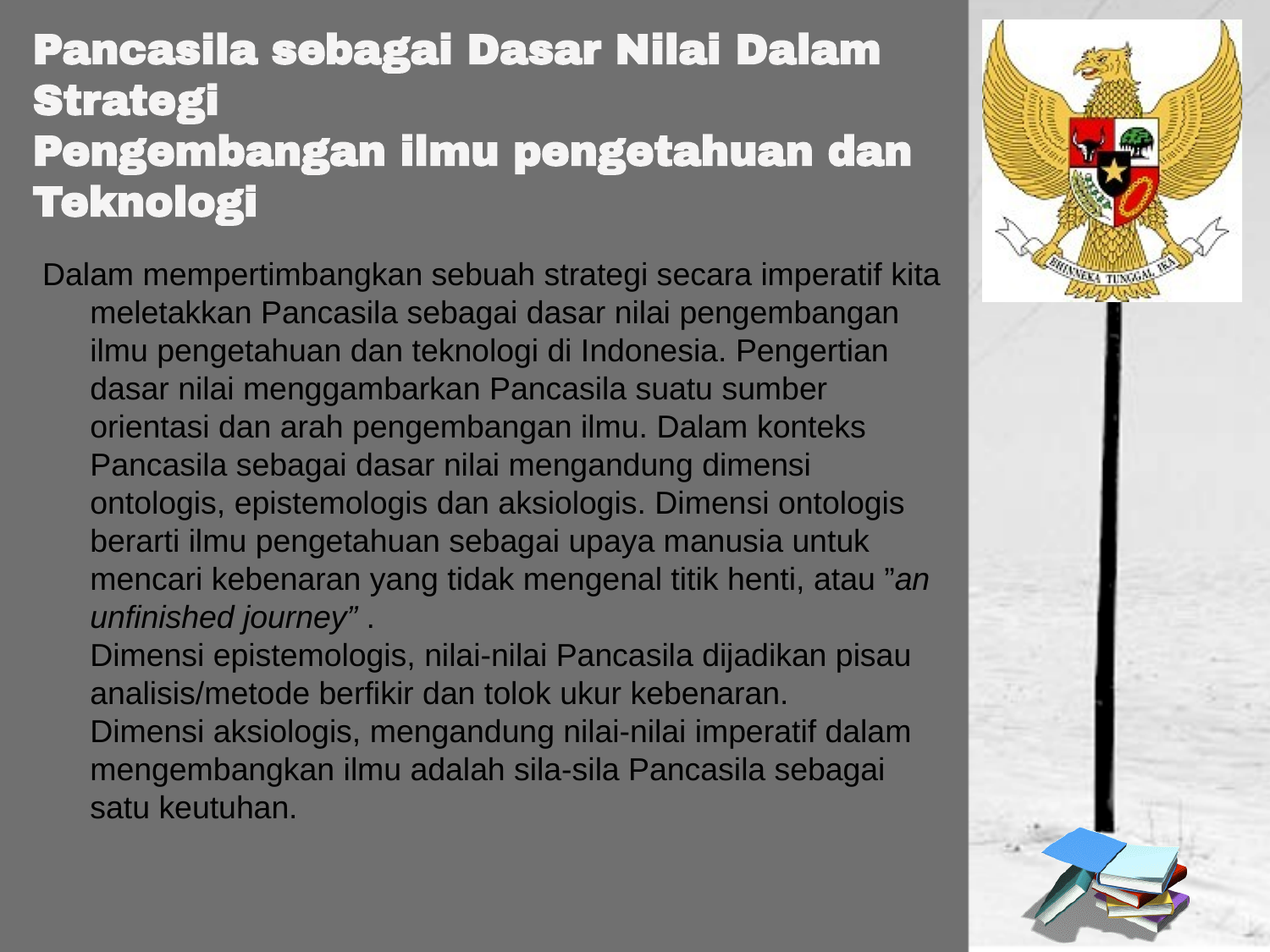

# Pancasila sebagai Dasar Nilai Dalam Strategi Pengembangan ilmu pengetahuan dan Teknologi
Dalam mempertimbangkan sebuah strategi secara imperatif kita meletakkan Pancasila sebagai dasar nilai pengembangan ilmu pengetahuan dan teknologi di Indonesia. Pengertian dasar nilai menggambarkan Pancasila suatu sumber orientasi dan arah pengembangan ilmu. Dalam konteks Pancasila sebagai dasar nilai mengandung dimensi ontologis, epistemologis dan aksiologis. Dimensi ontologis berarti ilmu pengetahuan sebagai upaya manusia untuk mencari kebenaran yang tidak mengenal titik henti, atau ”an unfinished journey” .                                                                Dimensi epistemologis, nilai-nilai Pancasila dijadikan pisau analisis/metode berfikir dan tolok ukur kebenaran.                 Dimensi aksiologis, mengandung nilai-nilai imperatif dalam mengembangkan ilmu adalah sila-sila Pancasila sebagai satu keutuhan.